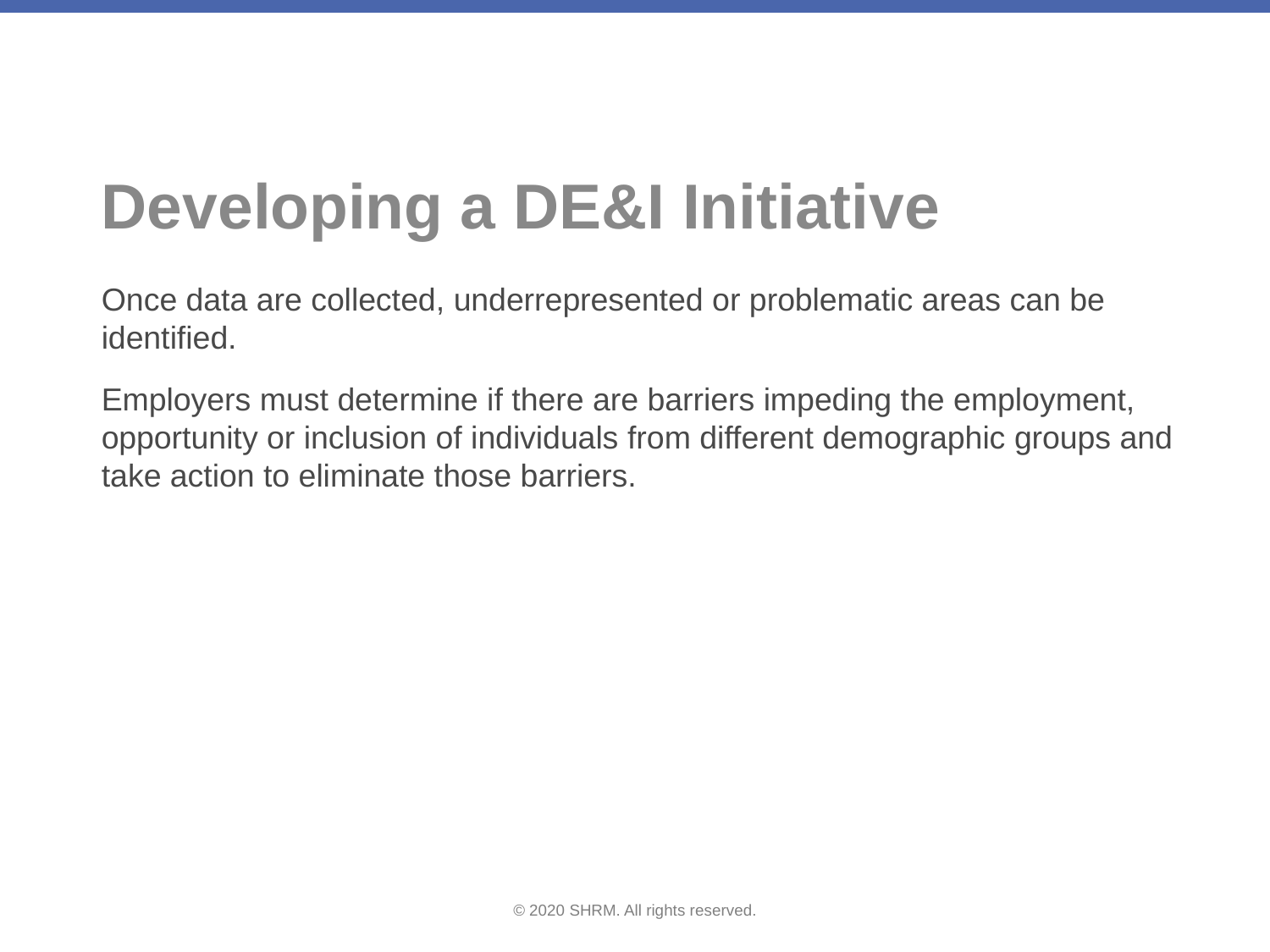

# Developing a DE&I Initiative
Once data are collected, underrepresented or problematic areas can be identified.
Employers must determine if there are barriers impeding the employment, opportunity or inclusion of individuals from different demographic groups and take action to eliminate those barriers.